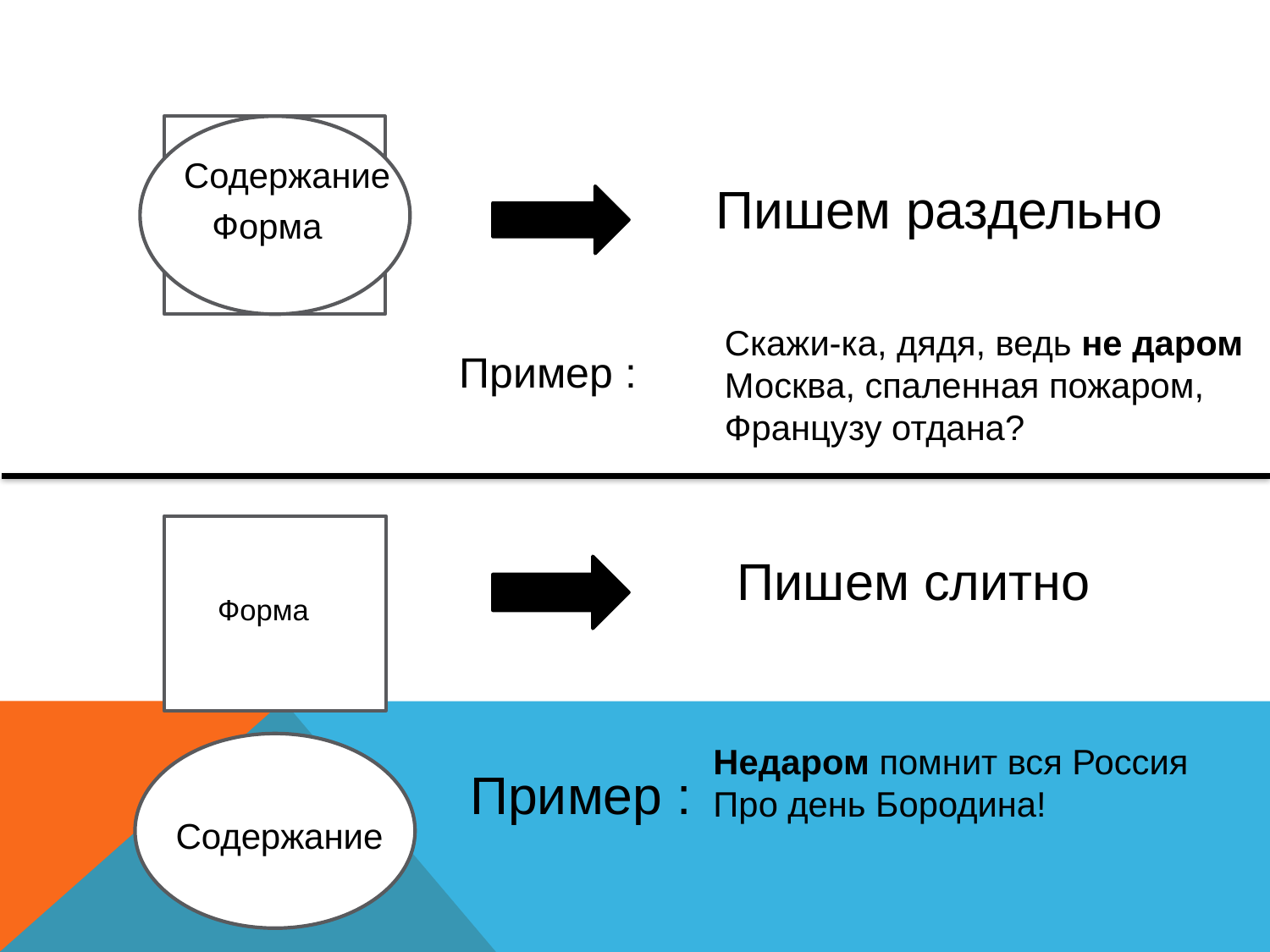

Содержание

 Пишем раздельно
Форма
Скажи-ка, дядя, ведь не даром
Москва, спаленная пожаром,
Французу отдана?
Пример :

 Пишем слитно

Форма

Недаром помнит вся Россия
Про день Бородина!

Пример :
Содержание